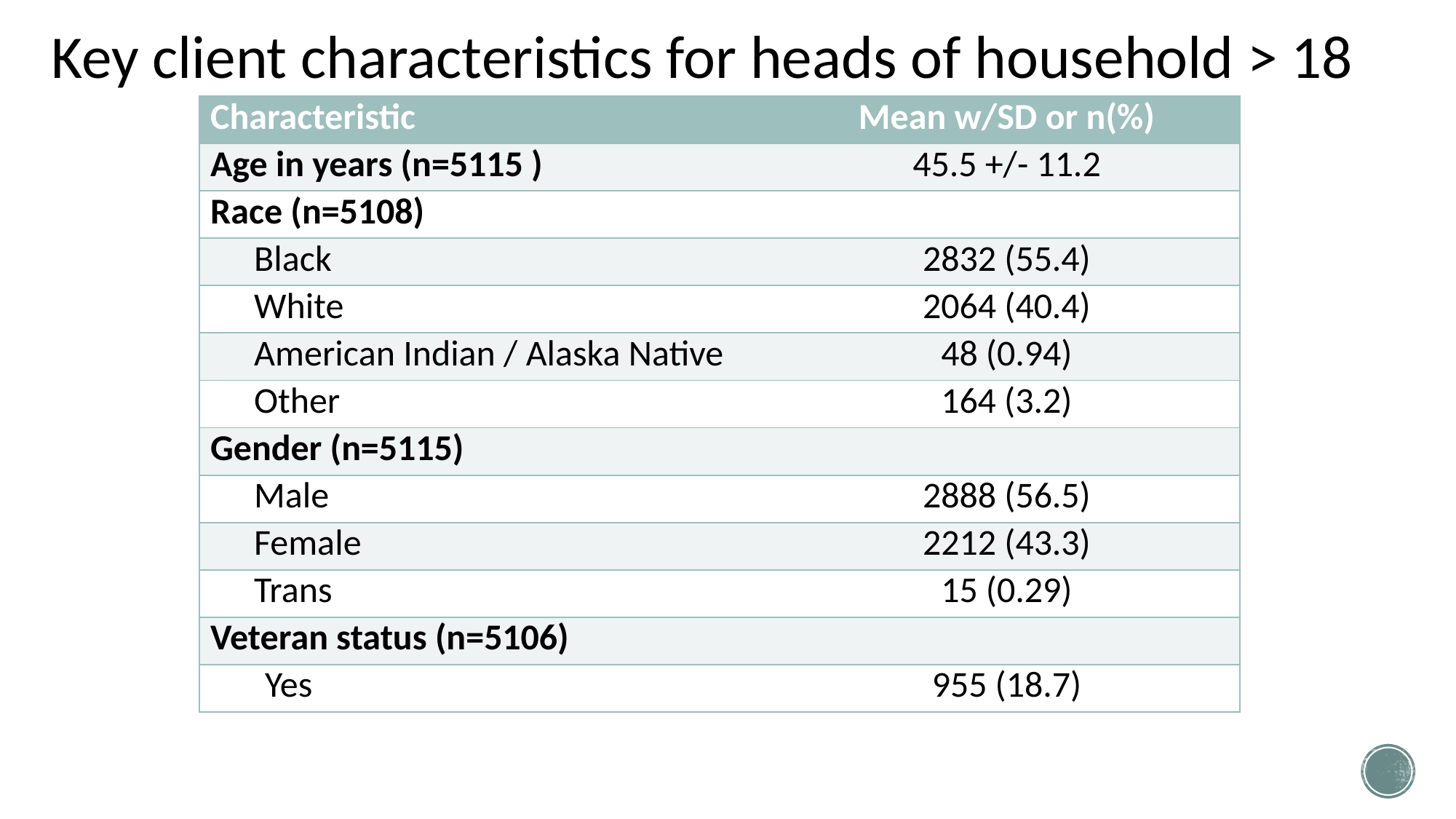

Key client characteristics for heads of household > 18
| Characteristic | Mean w/SD or n(%) |
| --- | --- |
| Age in years (n=5115 ) | 45.5 +/- 11.2 |
| Race (n=5108) |  |
| Black | 2832 (55.4) |
| White | 2064 (40.4) |
| American Indian / Alaska Native | 48 (0.94) |
| Other | 164 (3.2) |
| Gender (n=5115) |  |
| Male | 2888 (56.5) |
| Female | 2212 (43.3) |
| Trans | 15 (0.29) |
| Veteran status (n=5106) |  |
| Yes | 955 (18.7) |